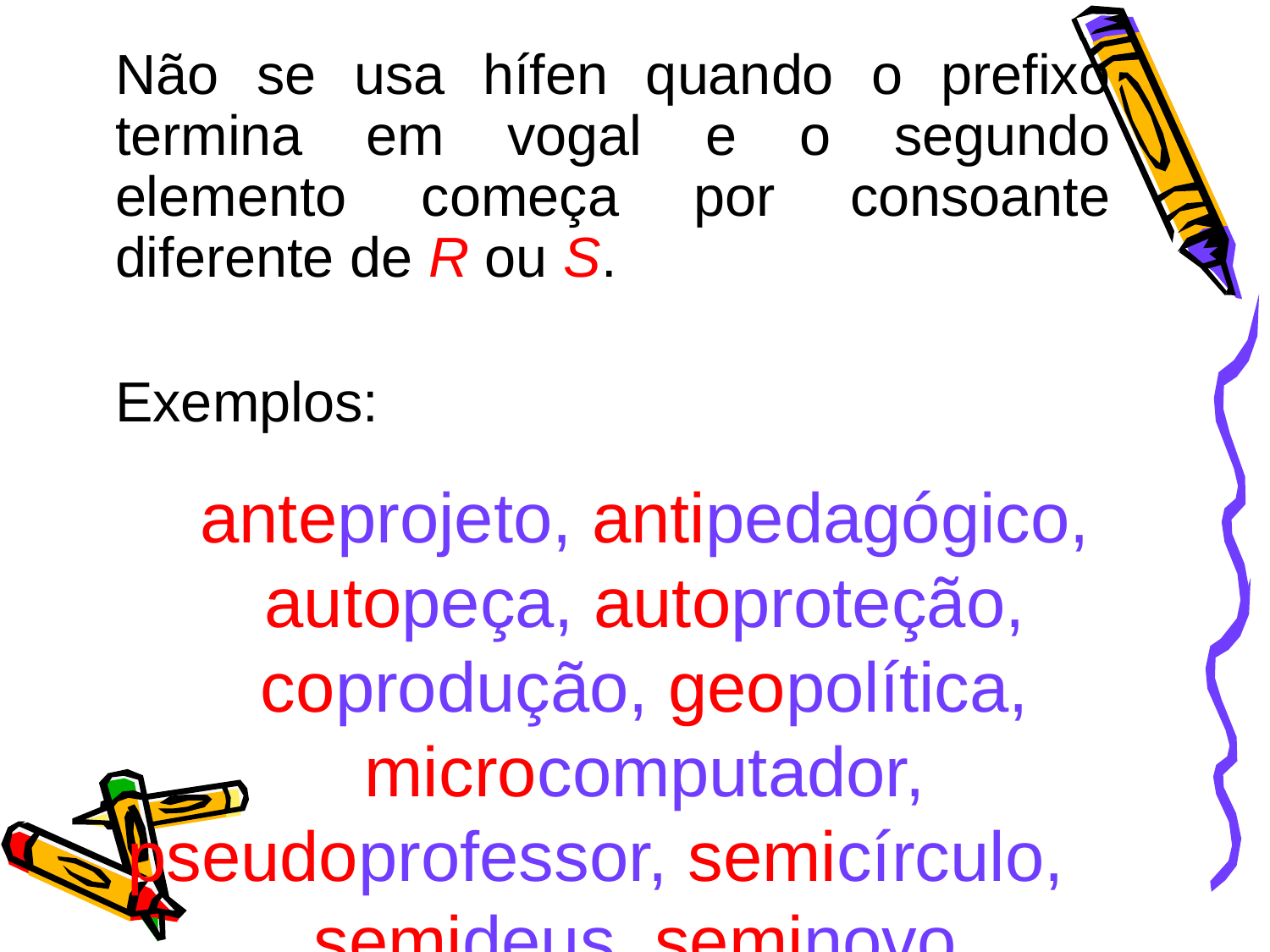

Não se usa hífen quando o prefixo termina em vogal e o segundo elemento começa por consoante diferente de R ou S.

	Exemplos:
anteprojeto, antipedagógico, autopeça, autoproteção, coprodução, geopolítica, microcomputador, pseudoprofessor, semicírculo,      semideus, seminovo, ultramoderno